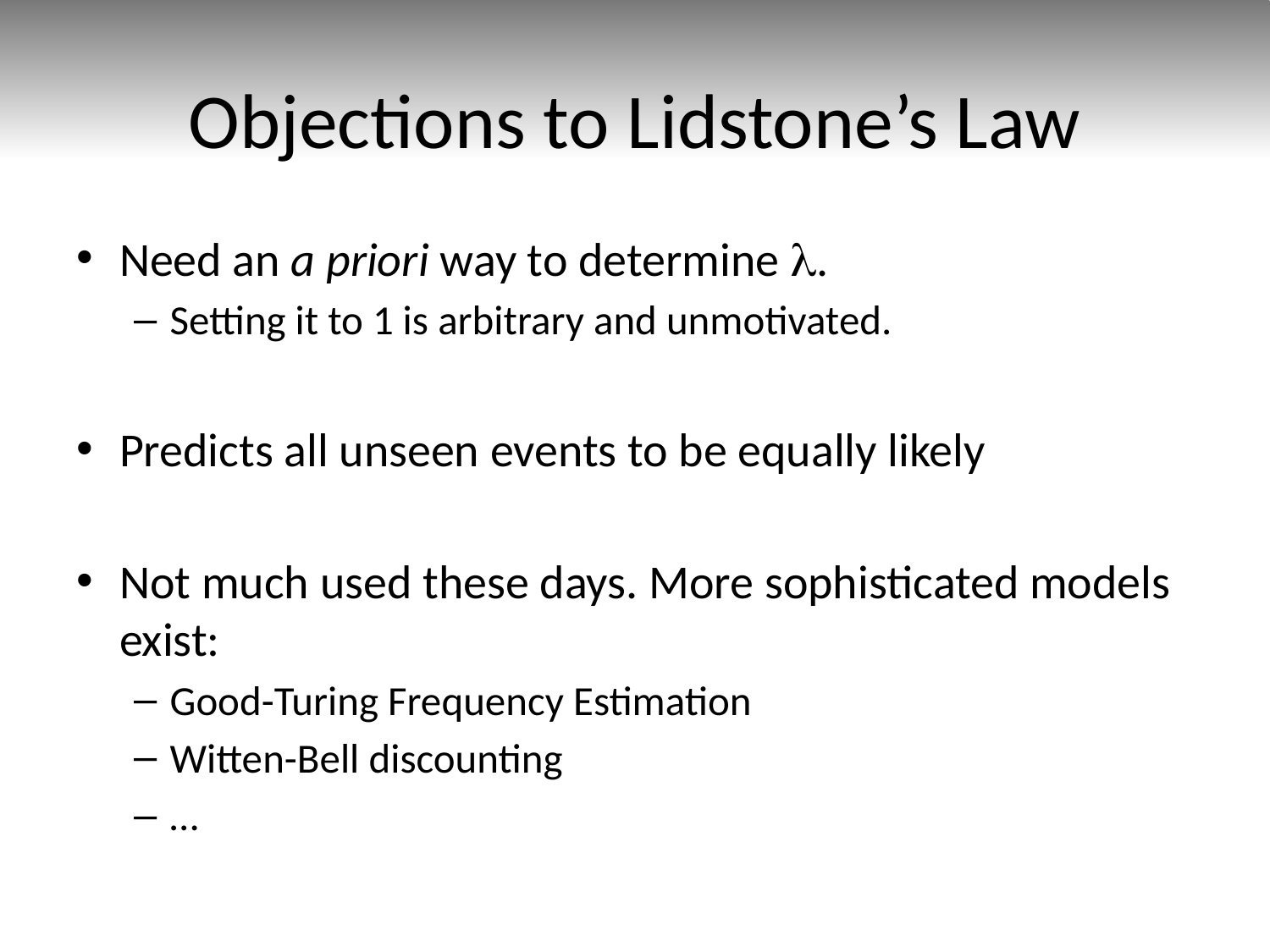

# Objections to Lidstone’s Law
Need an a priori way to determine λ.
Setting it to 1 is arbitrary and unmotivated.

Predicts all unseen events to be equally likely

Not much used these days. More sophisticated models exist:
Good-Turing Frequency Estimation
Witten-Bell discounting
…